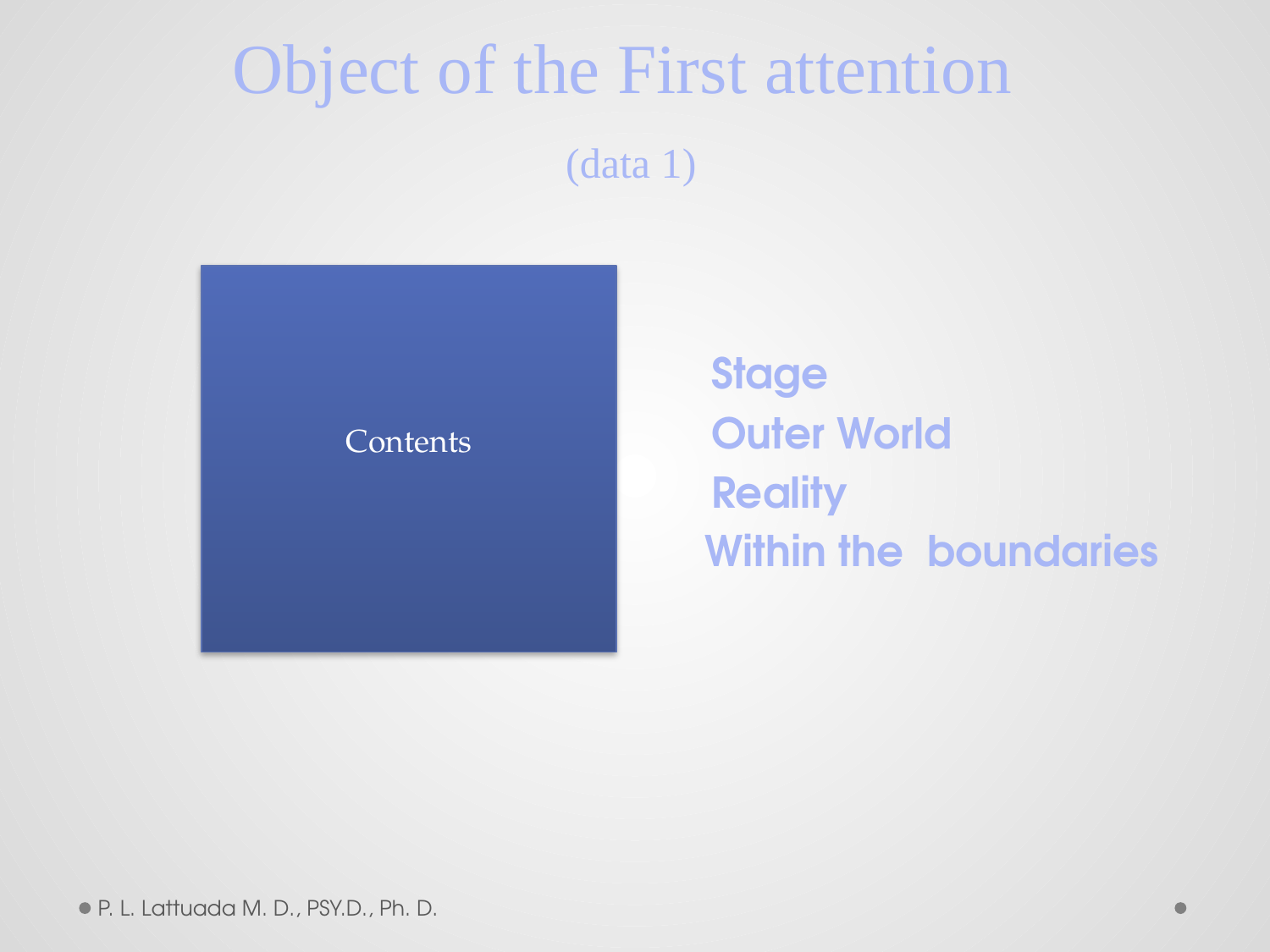

# Object of the First attention (data 1)

					Stage
					Outer World
					Reality
                                                     Within the  boundaries

Contents

P. L. Lattuada M. D., PSY.D., Ph. D.